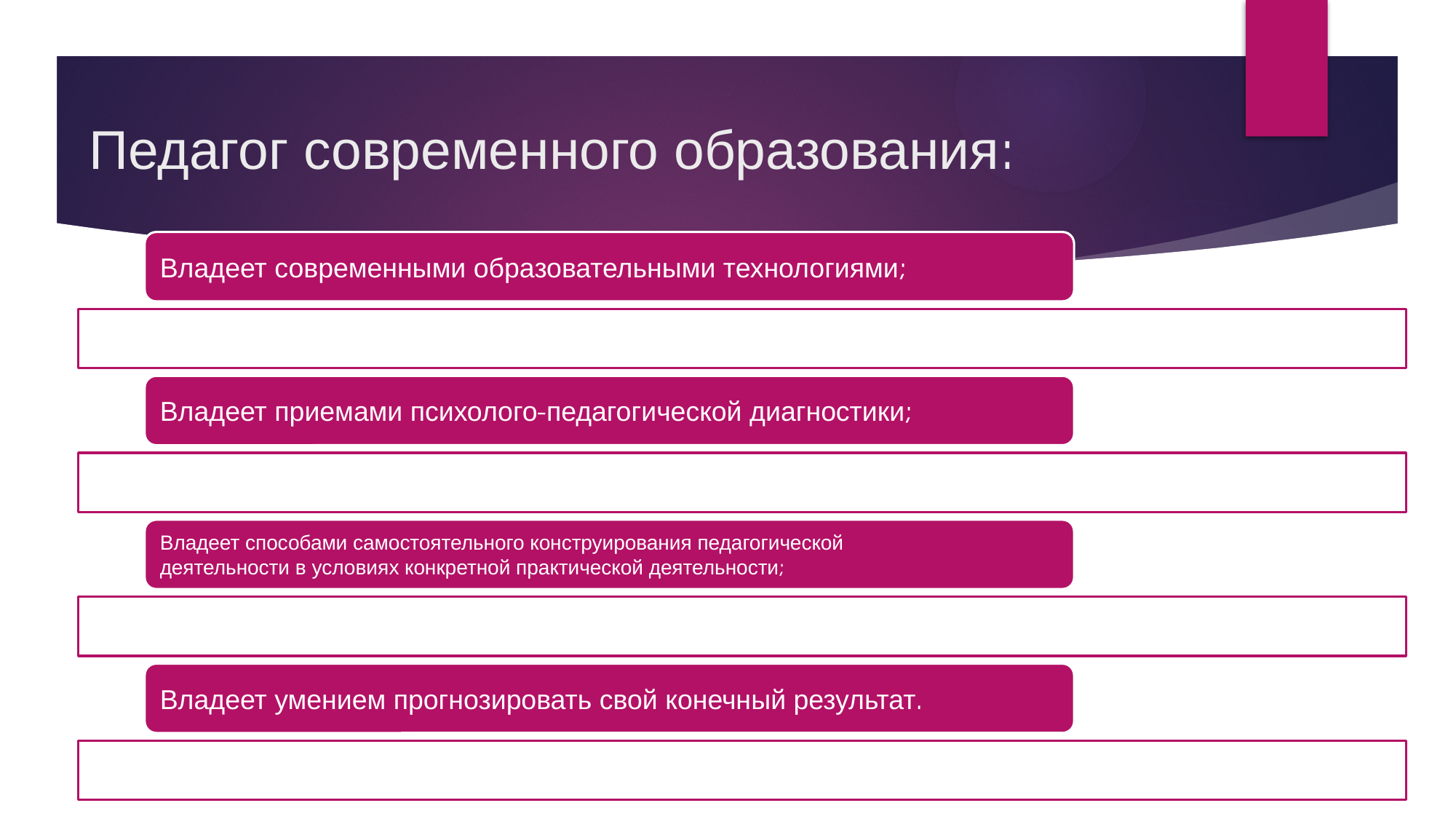

# Педагог современного образования:
Владеет современными образовательными технологиями;
Владеет приемами психолого-педагогической диагностики;
Владеет способами самостоятельного конструирования педагогической
деятельности в условиях конкретной практической деятельности;
Владеет умением прогнозировать свой конечный результат.